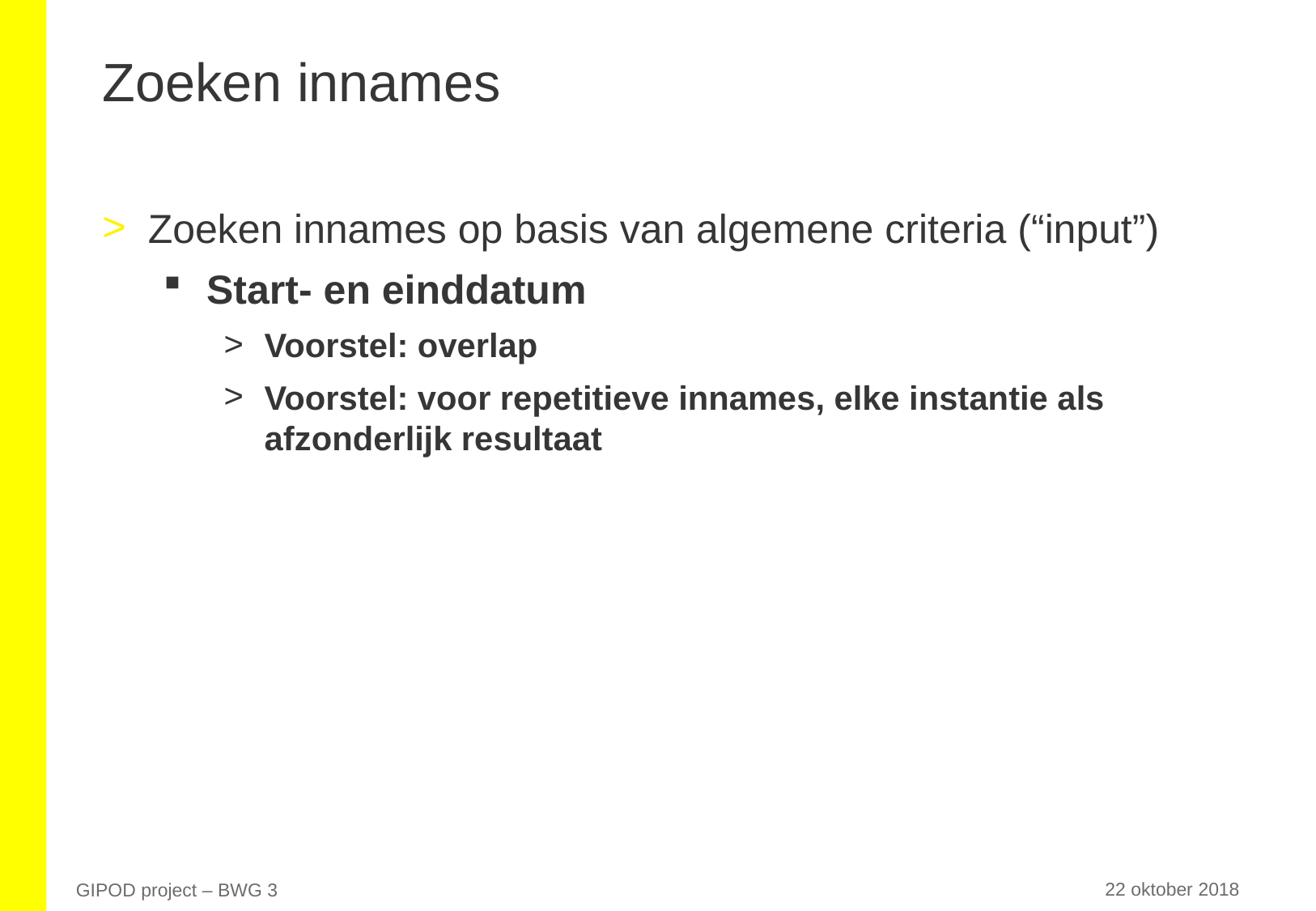

# Zoeken innames
Zoeken innames op basis van algemene criteria (“input”)
Start- en einddatum
Voorstel: overlap
Voorstel: voor repetitieve innames, elke instantie als afzonderlijk resultaat

22 oktober 2018
GIPOD project – BWG 3